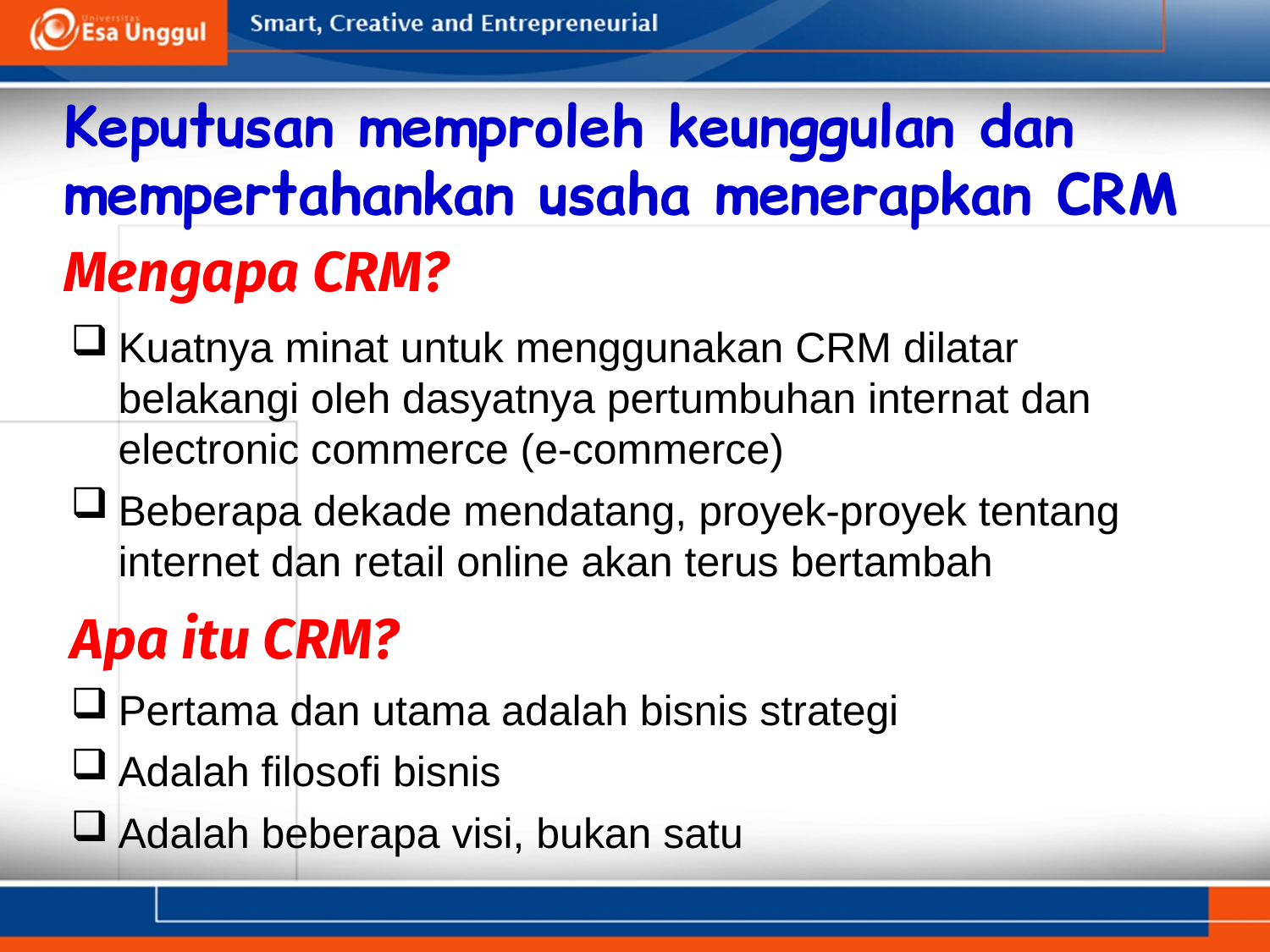

Keputusan memproleh keunggulan dan mempertahankan usaha menerapkan CRM
Mengapa CRM?
Kuatnya minat untuk menggunakan CRM dilatar belakangi oleh dasyatnya pertumbuhan internat dan electronic commerce (e-commerce)
Beberapa dekade mendatang, proyek-proyek tentang internet dan retail online akan terus bertambah
Apa itu CRM?
Pertama dan utama adalah bisnis strategi
Adalah filosofi bisnis
Adalah beberapa visi, bukan satu